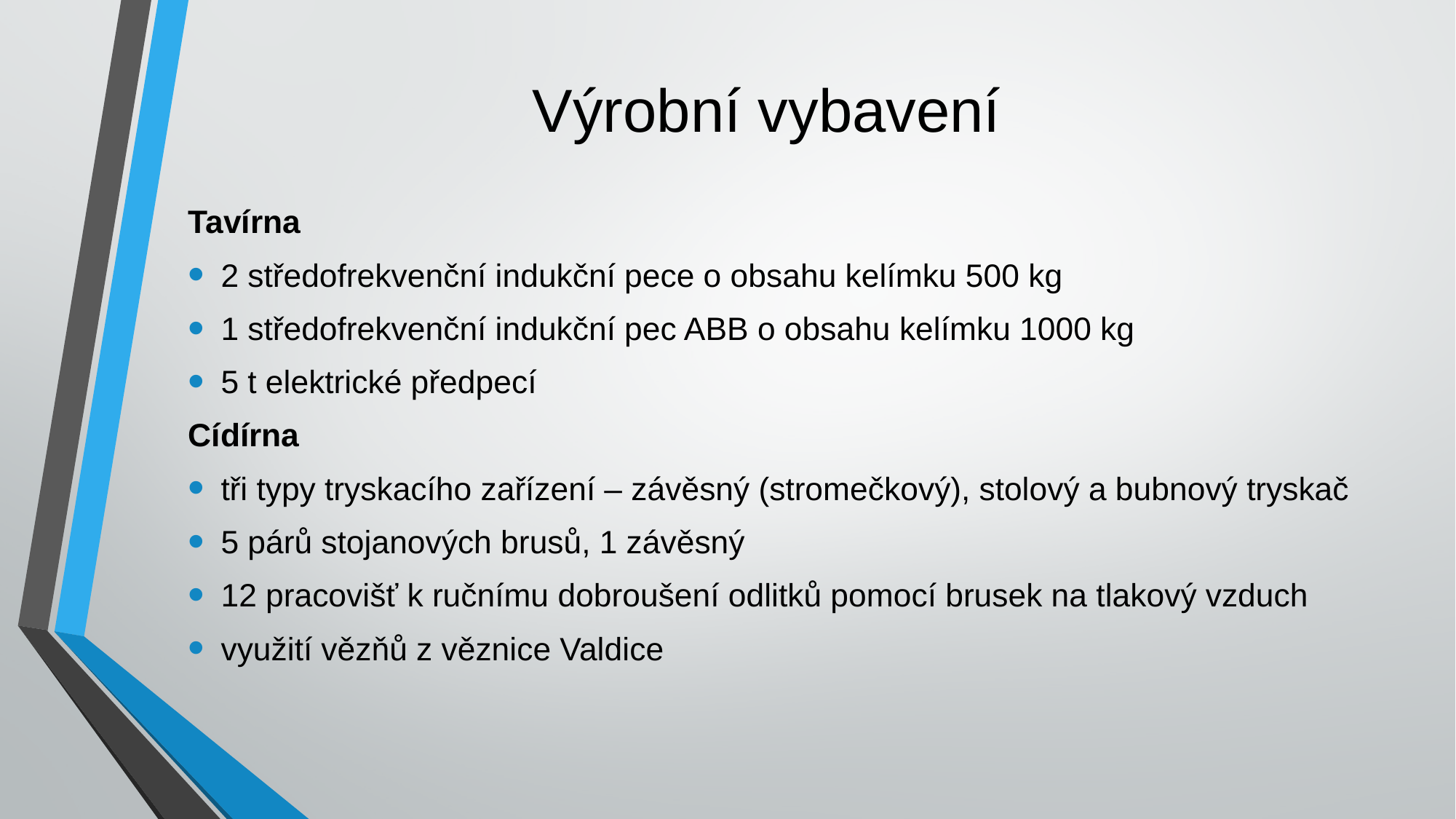

# Výrobní vybavení
Tavírna
2 středofrekvenční indukční pece o obsahu kelímku 500 kg
1 středofrekvenční indukční pec ABB o obsahu kelímku 1000 kg
5 t elektrické předpecí
Cídírna
tři typy tryskacího zařízení – závěsný (stromečkový), stolový a bubnový tryskač
5 párů stojanových brusů, 1 závěsný
12 pracovišť k ručnímu dobroušení odlitků pomocí brusek na tlakový vzduch
využití vězňů z věznice Valdice